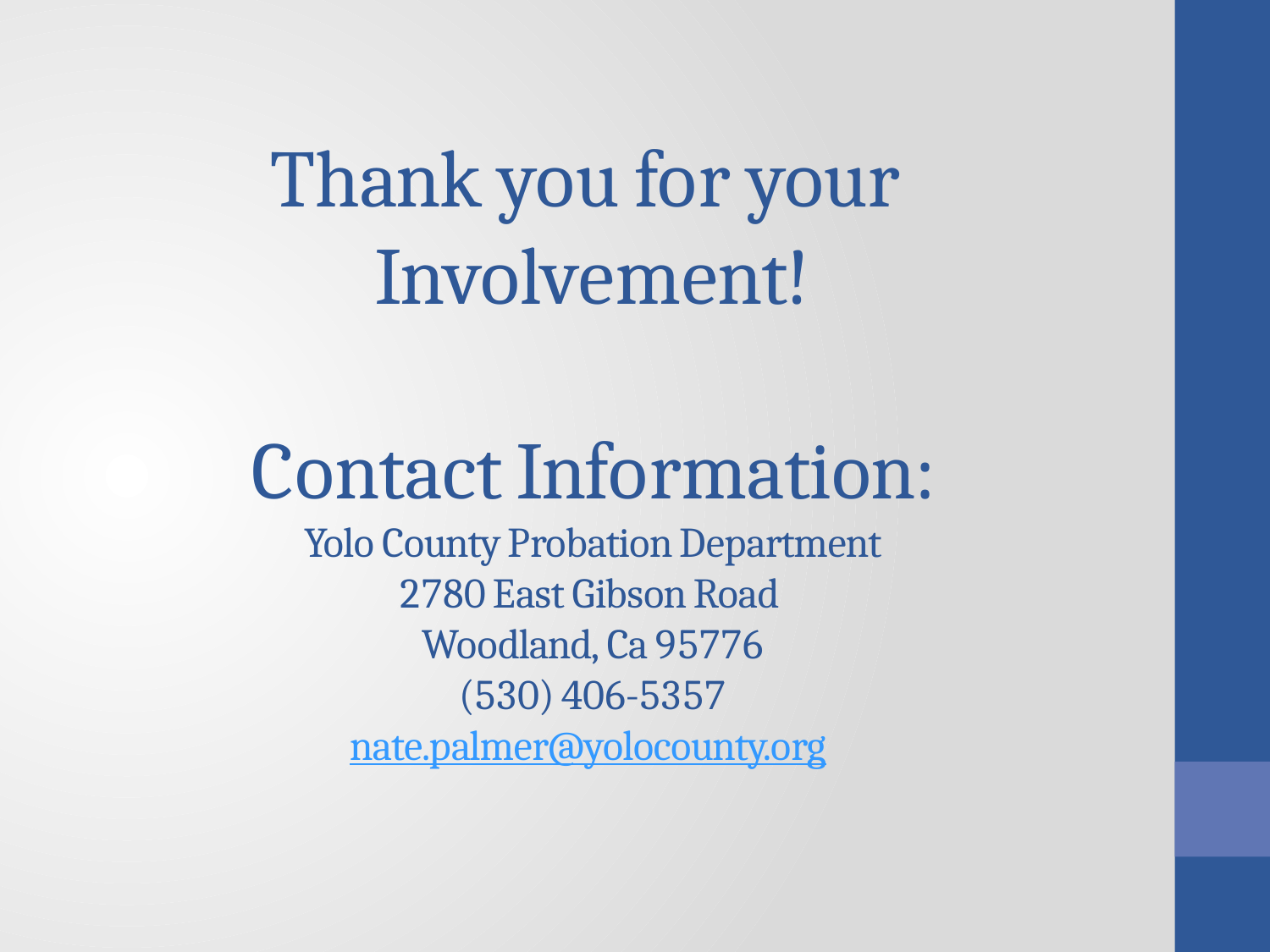

# Thank you for your Involvement! Contact Information: Yolo County Probation Department 2780 East Gibson Road Woodland, Ca 95776 (530) 406-5357 nate.palmer@yolocounty.org